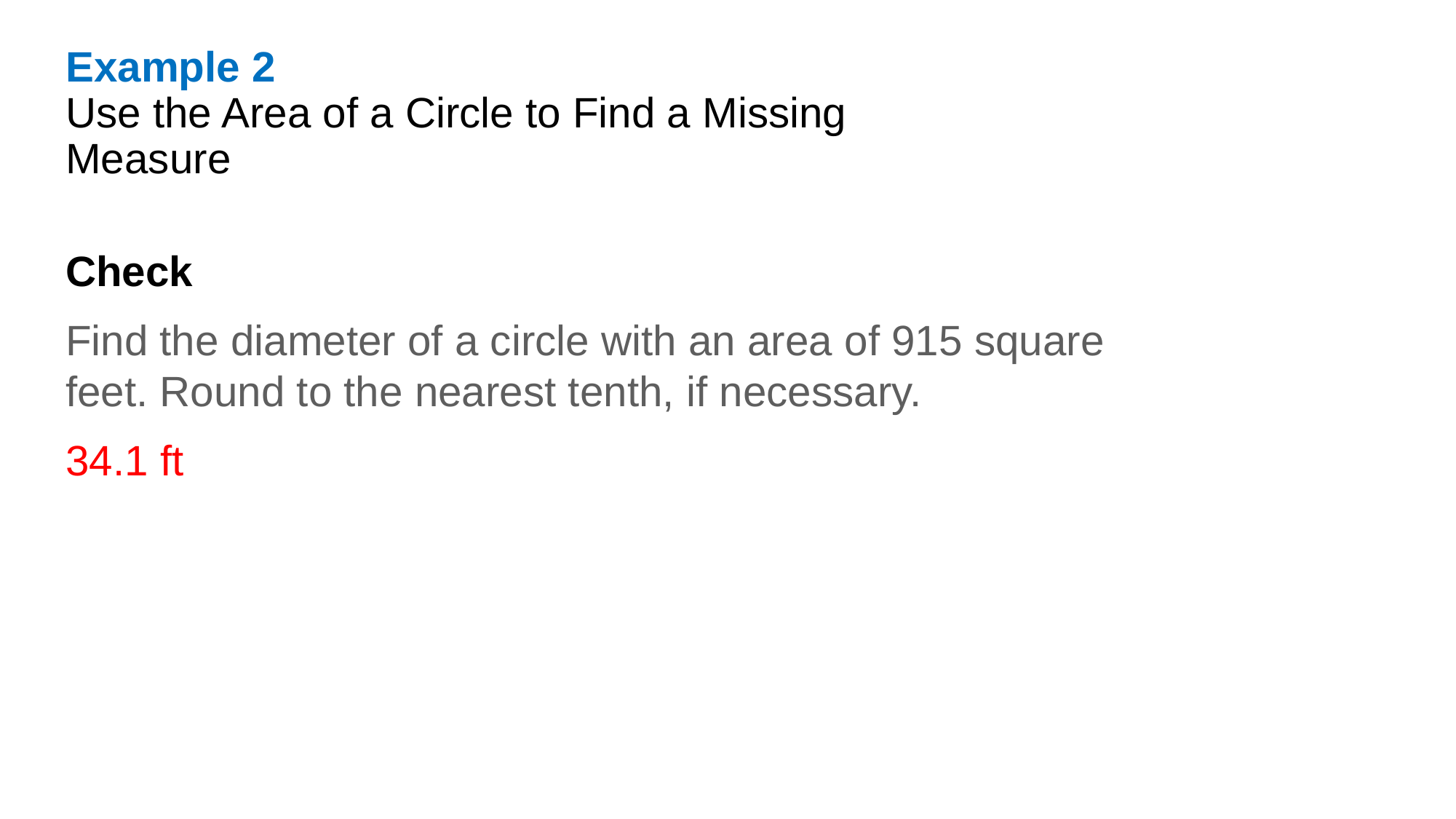

Example 2
Use the Area of a Circle to Find a Missing Measure
Check
Find the diameter of a circle with an area of 915 square feet. Round to the nearest tenth, if necessary.
34.1 ft